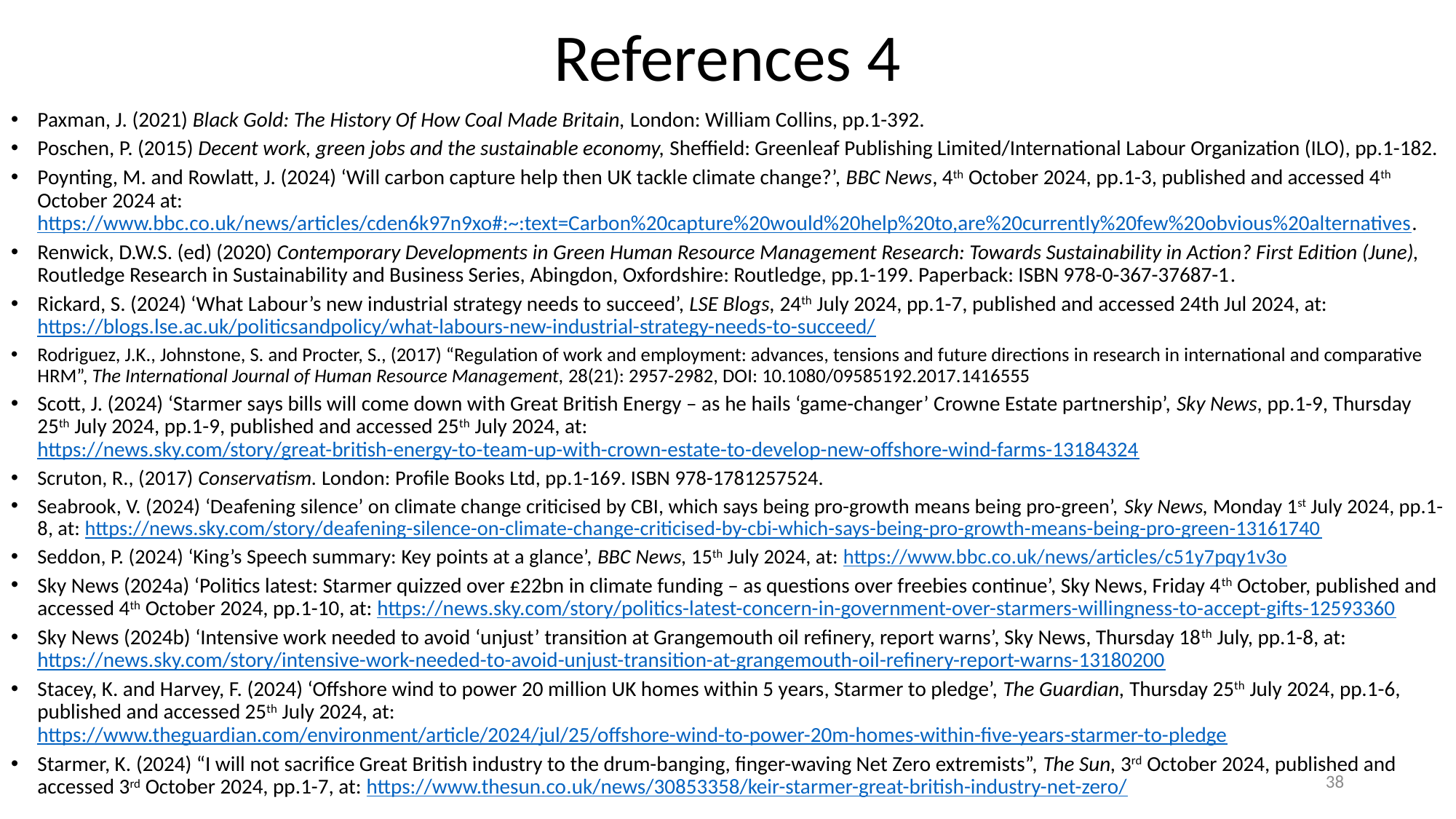

# References 4
Paxman, J. (2021) Black Gold: The History Of How Coal Made Britain, London: William Collins, pp.1-392.
Poschen, P. (2015) Decent work, green jobs and the sustainable economy, Sheffield: Greenleaf Publishing Limited/International Labour Organization (ILO), pp.1-182.
Poynting, M. and Rowlatt, J. (2024) ‘Will carbon capture help then UK tackle climate change?’, BBC News, 4th October 2024, pp.1-3, published and accessed 4th October 2024 at: https://www.bbc.co.uk/news/articles/cden6k97n9xo#:~:text=Carbon%20capture%20would%20help%20to,are%20currently%20few%20obvious%20alternatives.
Renwick, D.W.S. (ed) (2020) Contemporary Developments in Green Human Resource Management Research: Towards Sustainability in Action? First Edition (June), Routledge Research in Sustainability and Business Series, Abingdon, Oxfordshire: Routledge, pp.1-199. Paperback: ISBN 978-0-367-37687-1.
Rickard, S. (2024) ‘What Labour’s new industrial strategy needs to succeed’, LSE Blogs, 24th July 2024, pp.1-7, published and accessed 24th Jul 2024, at: https://blogs.lse.ac.uk/politicsandpolicy/what-labours-new-industrial-strategy-needs-to-succeed/
Rodriguez, J.K., Johnstone, S. and Procter, S., (2017) “Regulation of work and employment: advances, tensions and future directions in research in international and comparative HRM”, The International Journal of Human Resource Management, 28(21): 2957-2982, DOI: 10.1080/09585192.2017.1416555
Scott, J. (2024) ‘Starmer says bills will come down with Great British Energy – as he hails ‘game-changer’ Crowne Estate partnership’, Sky News, pp.1-9, Thursday 25th July 2024, pp.1-9, published and accessed 25th July 2024, at: https://news.sky.com/story/great-british-energy-to-team-up-with-crown-estate-to-develop-new-offshore-wind-farms-13184324
Scruton, R., (2017) Conservatism. London: Profile Books Ltd, pp.1-169. ISBN 978-1781257524.
Seabrook, V. (2024) ‘Deafening silence’ on climate change criticised by CBI, which says being pro-growth means being pro-green’, Sky News, Monday 1st July 2024, pp.1-8, at: https://news.sky.com/story/deafening-silence-on-climate-change-criticised-by-cbi-which-says-being-pro-growth-means-being-pro-green-13161740
Seddon, P. (2024) ‘King’s Speech summary: Key points at a glance’, BBC News, 15th July 2024, at: https://www.bbc.co.uk/news/articles/c51y7pqy1v3o
Sky News (2024a) ‘Politics latest: Starmer quizzed over £22bn in climate funding – as questions over freebies continue’, Sky News, Friday 4th October, published and accessed 4th October 2024, pp.1-10, at: https://news.sky.com/story/politics-latest-concern-in-government-over-starmers-willingness-to-accept-gifts-12593360
Sky News (2024b) ‘Intensive work needed to avoid ‘unjust’ transition at Grangemouth oil refinery, report warns’, Sky News, Thursday 18th July, pp.1-8, at: https://news.sky.com/story/intensive-work-needed-to-avoid-unjust-transition-at-grangemouth-oil-refinery-report-warns-13180200
Stacey, K. and Harvey, F. (2024) ‘Offshore wind to power 20 million UK homes within 5 years, Starmer to pledge’, The Guardian, Thursday 25th July 2024, pp.1-6, published and accessed 25th July 2024, at: https://www.theguardian.com/environment/article/2024/jul/25/offshore-wind-to-power-20m-homes-within-five-years-starmer-to-pledge
Starmer, K. (2024) “I will not sacrifice Great British industry to the drum-banging, finger-waving Net Zero extremists”, The Sun, 3rd October 2024, published and accessed 3rd October 2024, pp.1-7, at: https://www.thesun.co.uk/news/30853358/keir-starmer-great-british-industry-net-zero/
38